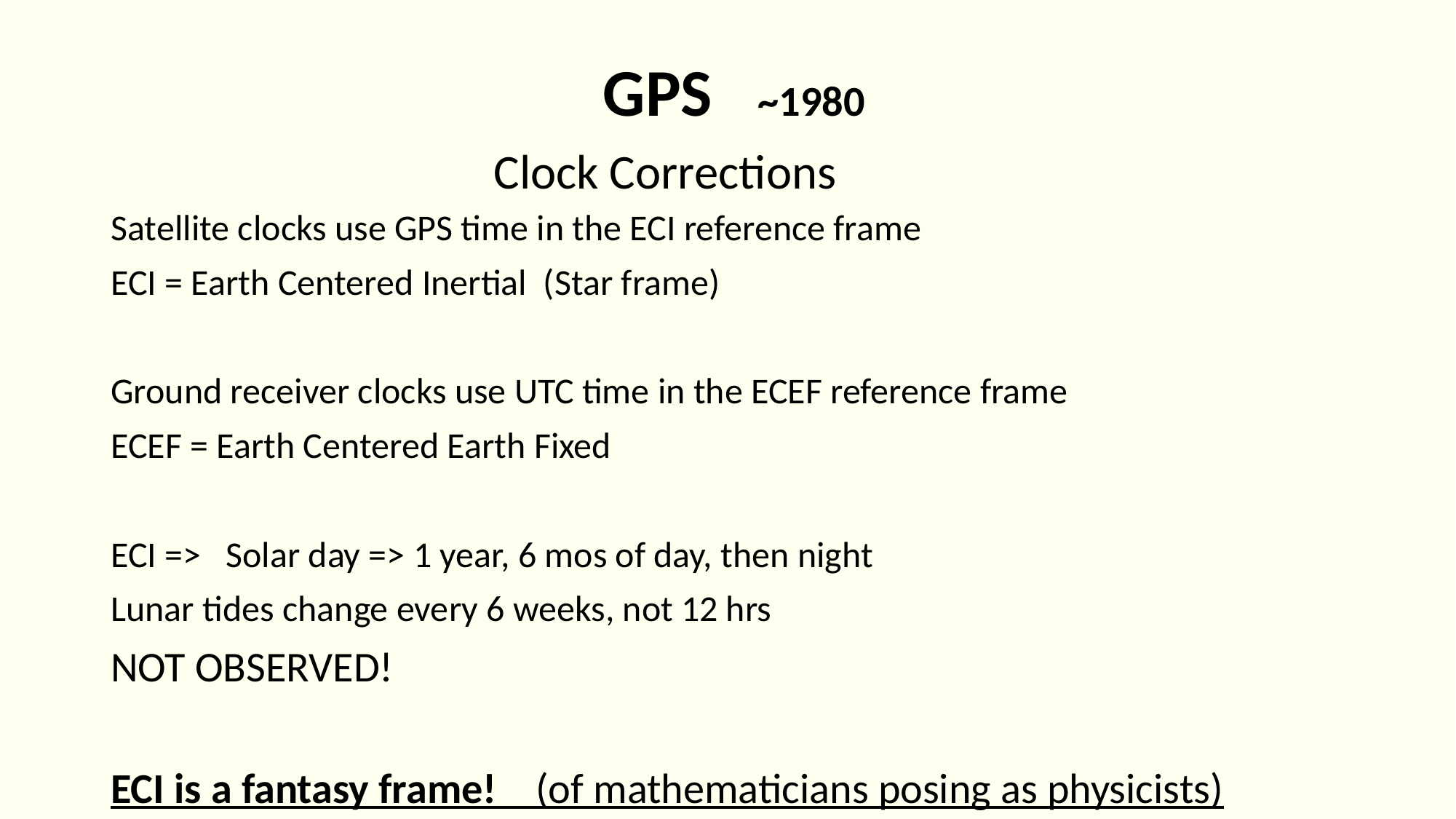

# GPS   ~1980 Clock Corrections
Satellite clocks use GPS time in the ECI reference frame
ECI = Earth Centered Inertial  (Star frame)

Ground receiver clocks use UTC time in the ECEF reference frame
ECEF = Earth Centered Earth Fixed

ECI =>   Solar day => 1 year, 6 mos of day, then night
Lunar tides change every 6 weeks, not 12 hrs
NOT OBSERVED!

ECI is a fantasy frame!    (of mathematicians posing as physicists)